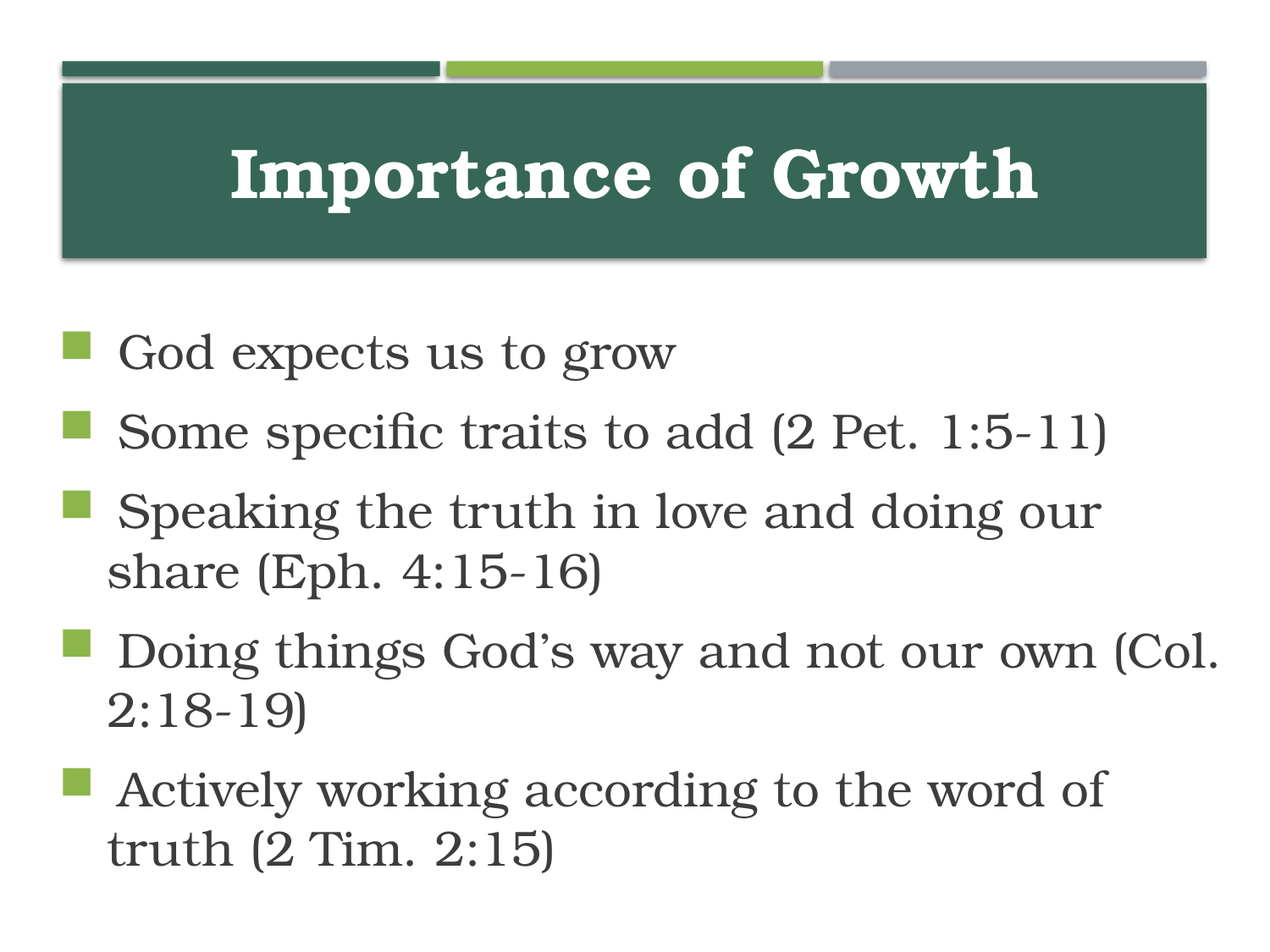

# Importance of Growth
 God expects us to grow
 Some specific traits to add (2 Pet. 1:5-11)
 Speaking the truth in love and doing our share (Eph. 4:15-16)
 Doing things God’s way and not our own (Col. 2:18-19)
 Actively working according to the word of truth (2 Tim. 2:15)